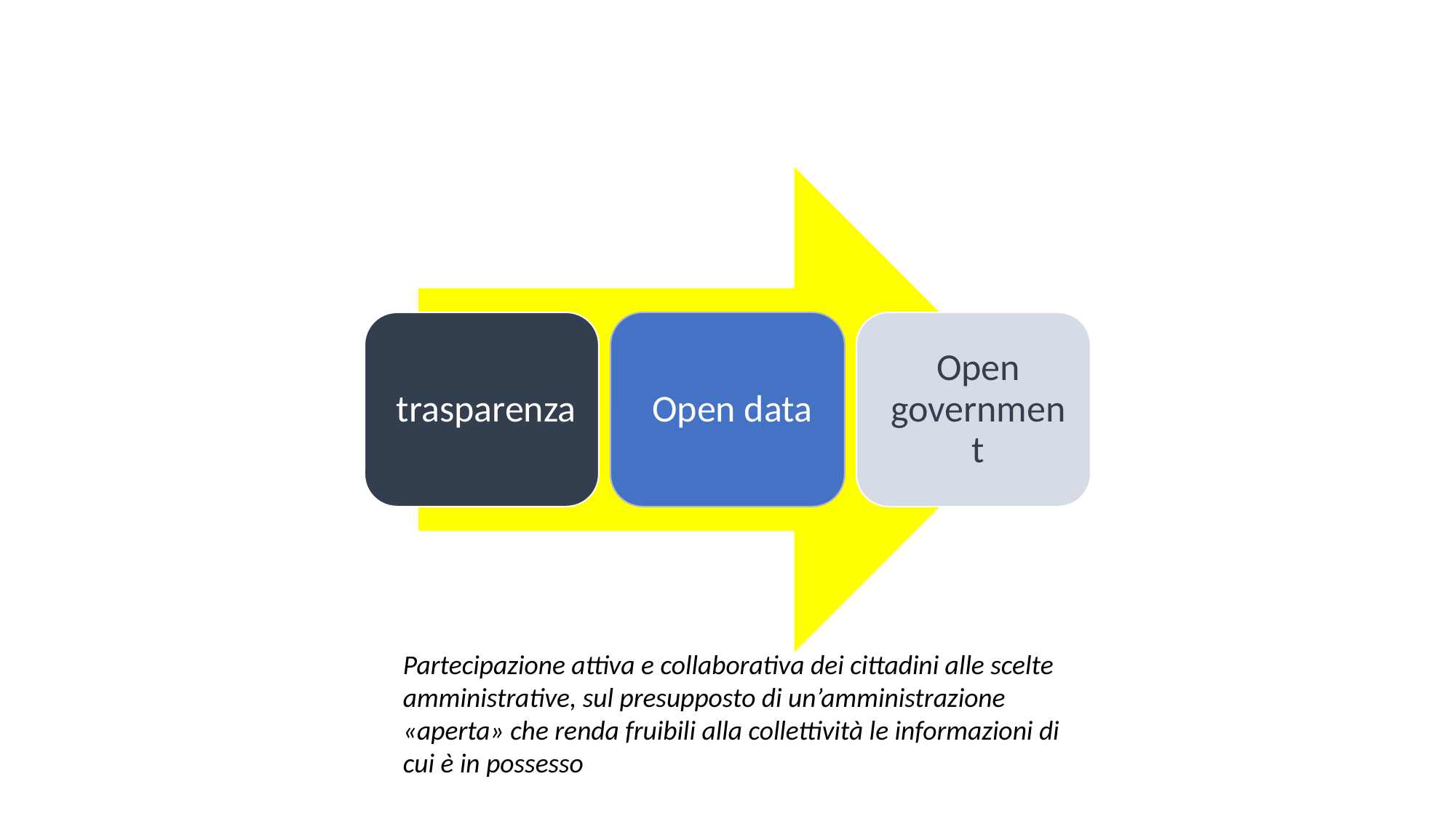

trasparenza
Open data
Open government
Partecipazione attiva e collaborativa dei cittadini alle scelte amministrative, sul presupposto di un’amministrazione «aperta» che renda fruibili alla collettività le informazioni di cui è in possesso